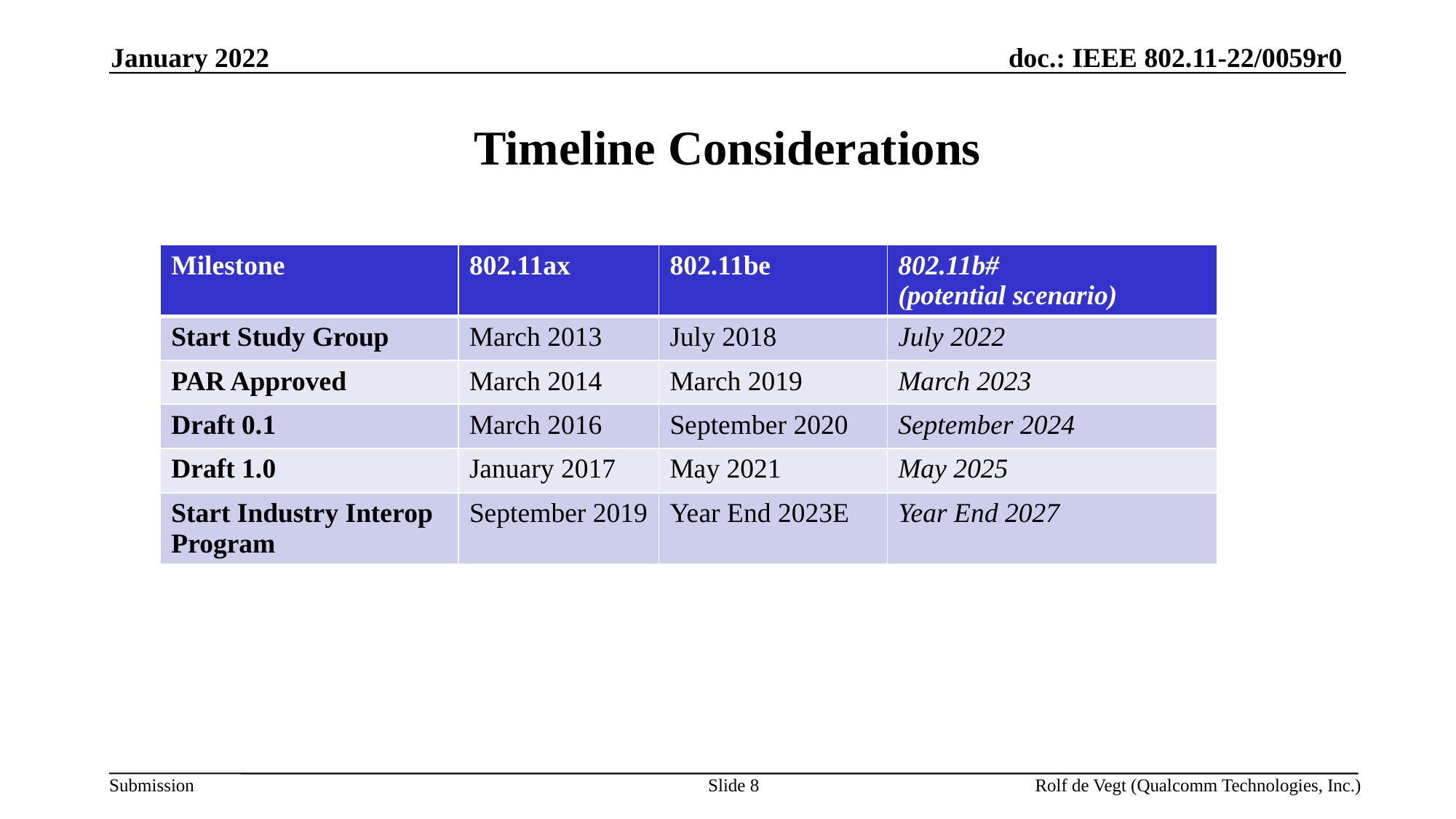

January 2022
# Timeline Considerations
| Milestone | 802.11ax | 802.11be | 802.11b# (potential scenario) |
| --- | --- | --- | --- |
| Start Study Group | March 2013 | July 2018 | July 2022 |
| PAR Approved | March 2014 | March 2019 | March 2023 |
| Draft 0.1 | March 2016 | September 2020 | September 2024 |
| Draft 1.0 | January 2017 | May 2021 | May 2025 |
| Start Industry Interop Program | September 2019 | Year End 2023E | Year End 2027 |
Slide 8
Rolf de Vegt (Qualcomm Technologies, Inc.)